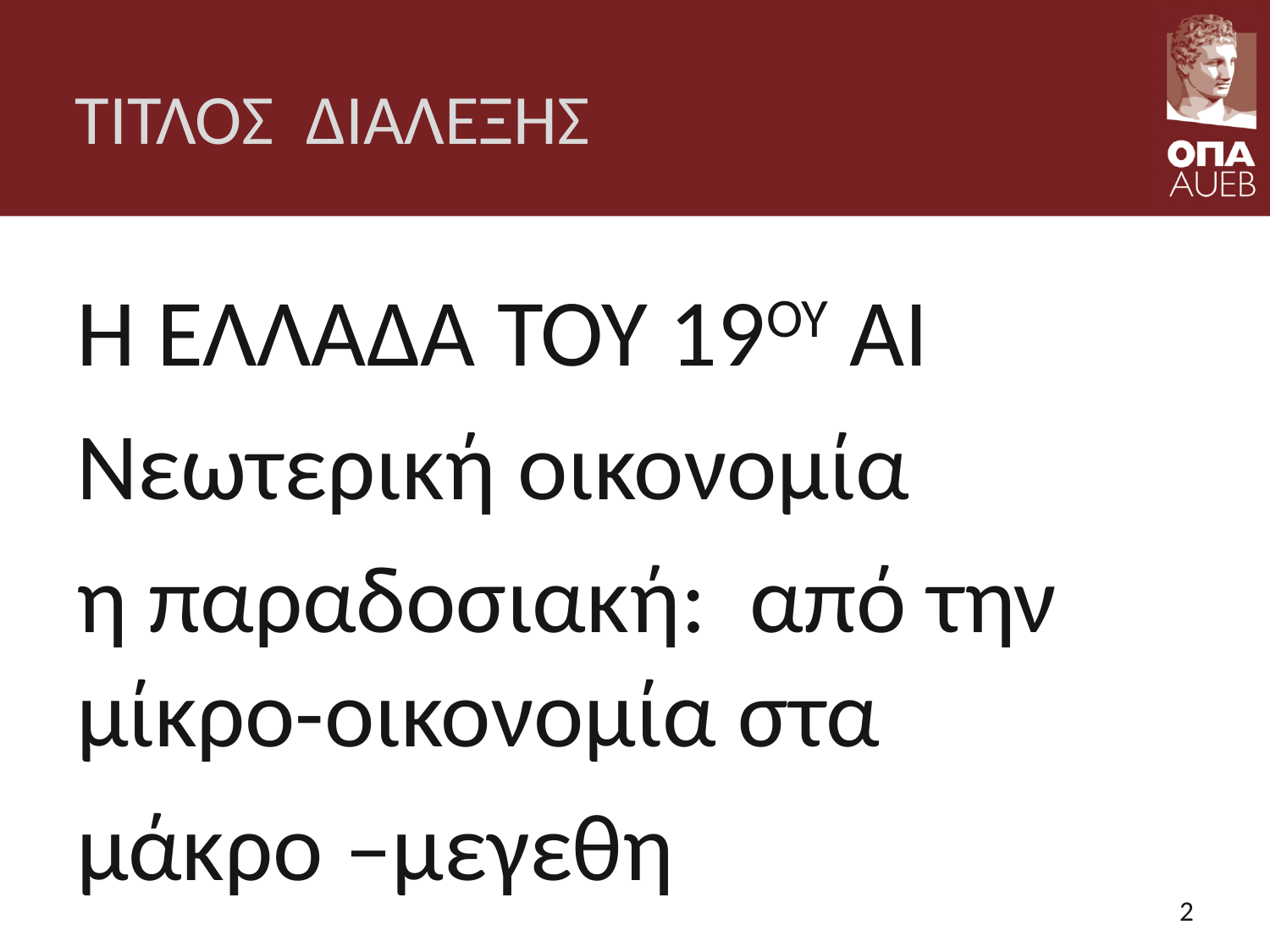

# ΤΙΤΛΟΣ  ΔΙΑΛΕΞΗΣ
Η ΕΛΛΑΔΑ ΤΟΥ 19ΟΥ ΑΙ
Νεωτερική οικονομία
η παραδοσιακή:  από την μίκρο-οικονομία στα
μάκρο –μεγεθη

2